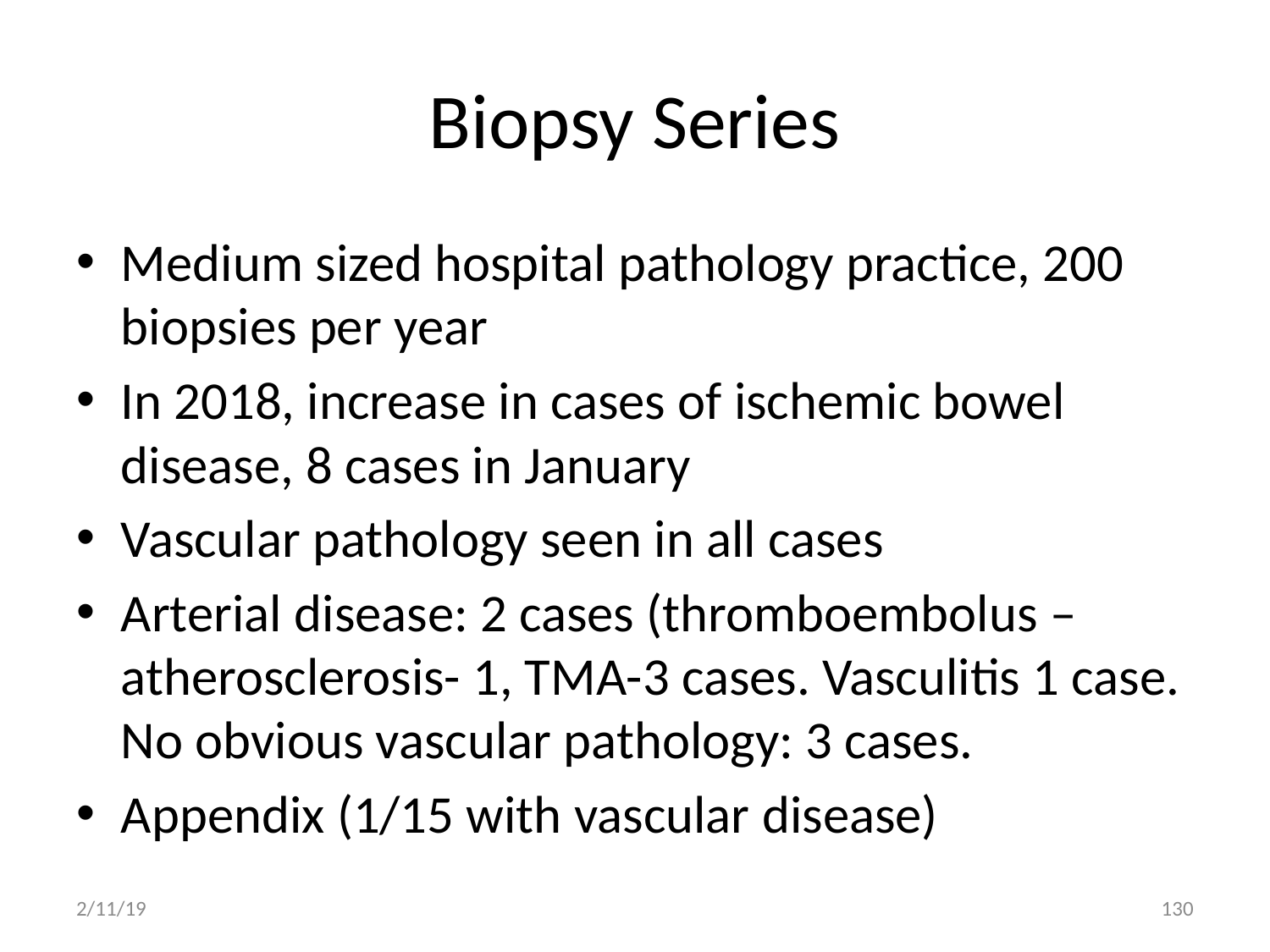

# Biopsy Series
Medium sized hospital pathology practice, 200 biopsies per year
In 2018, increase in cases of ischemic bowel disease, 8 cases in January
Vascular pathology seen in all cases
Arterial disease: 2 cases (thromboembolus – atherosclerosis- 1, TMA-3 cases. Vasculitis 1 case. No obvious vascular pathology: 3 cases.
Appendix (1/15 with vascular disease)
2/11/19
130